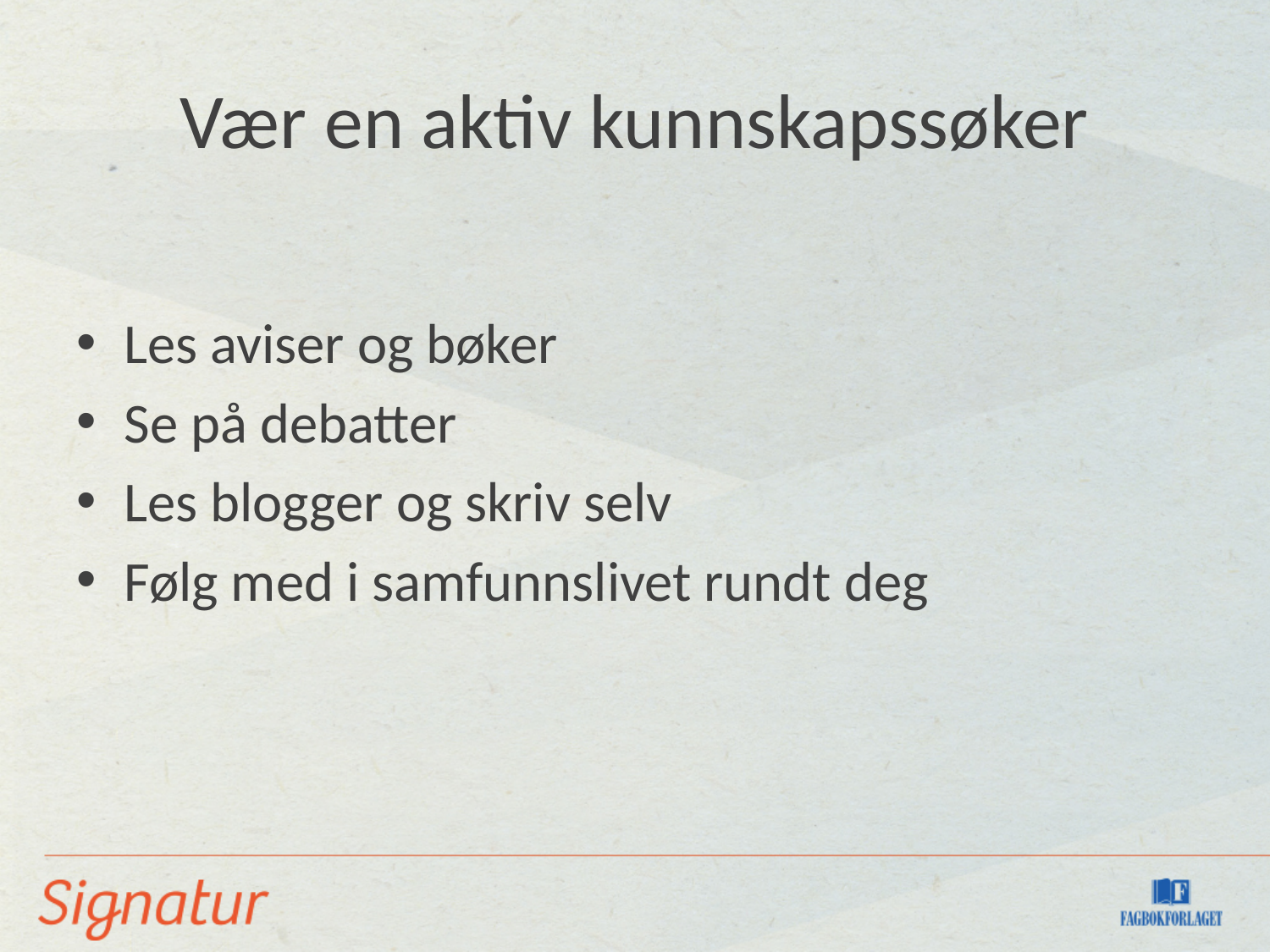

# Vær en aktiv kunnskapssøker

Les aviser og bøker
Se på debatter
Les blogger og skriv selv
Følg med i samfunnslivet rundt deg